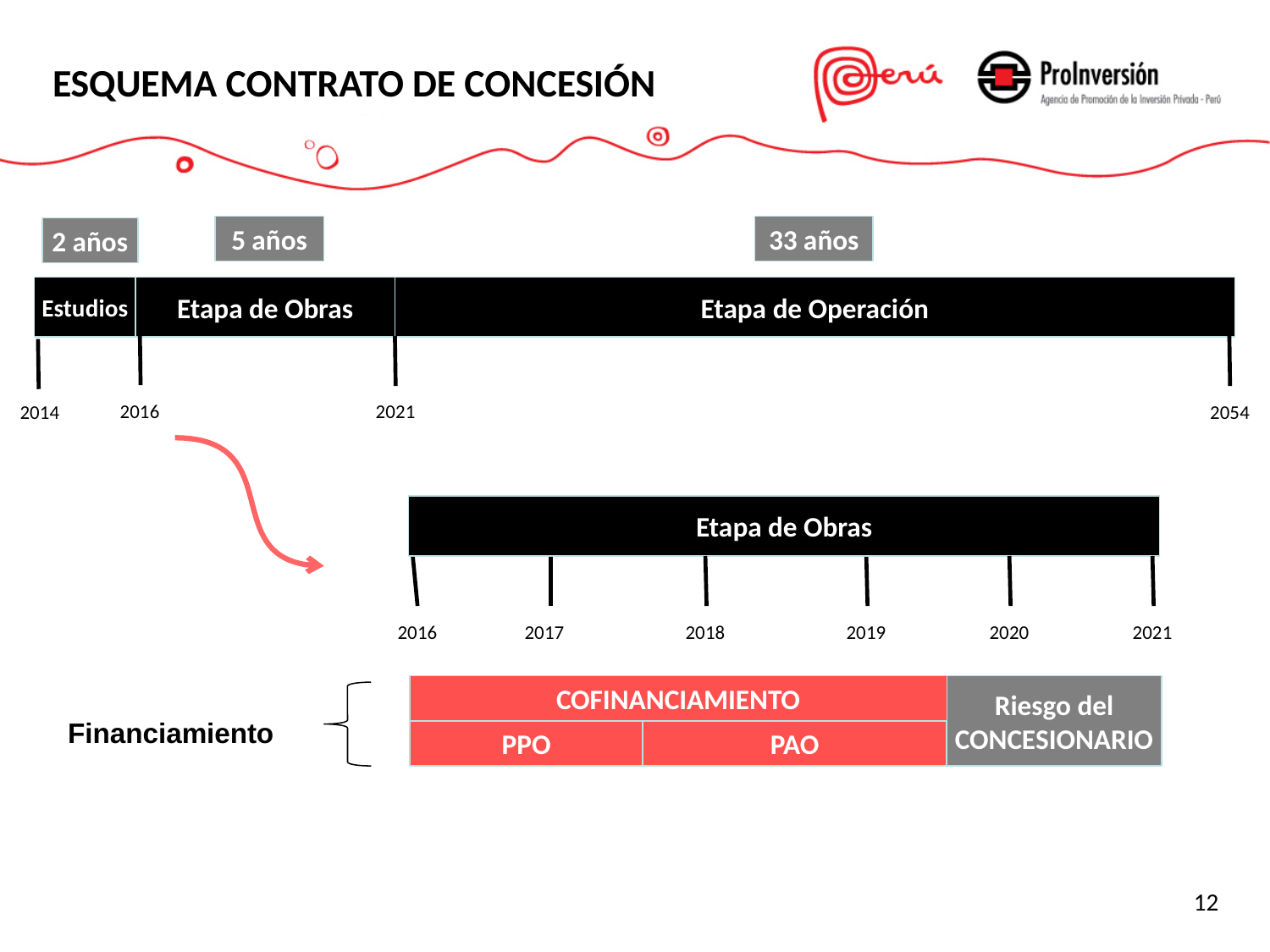

ESQUEMA CONTRATO DE CONCESIÓN
5 años
33 años
2 años
Estudios
Etapa de Obras
Etapa de Operación
2016
2021
2014
2054
Etapa de Obras
2016
2017
2018
2019
2020
2021
COFINANCIAMIENTO
Riesgo del CONCESIONARIO

Financiamiento
PPO
PAO
12